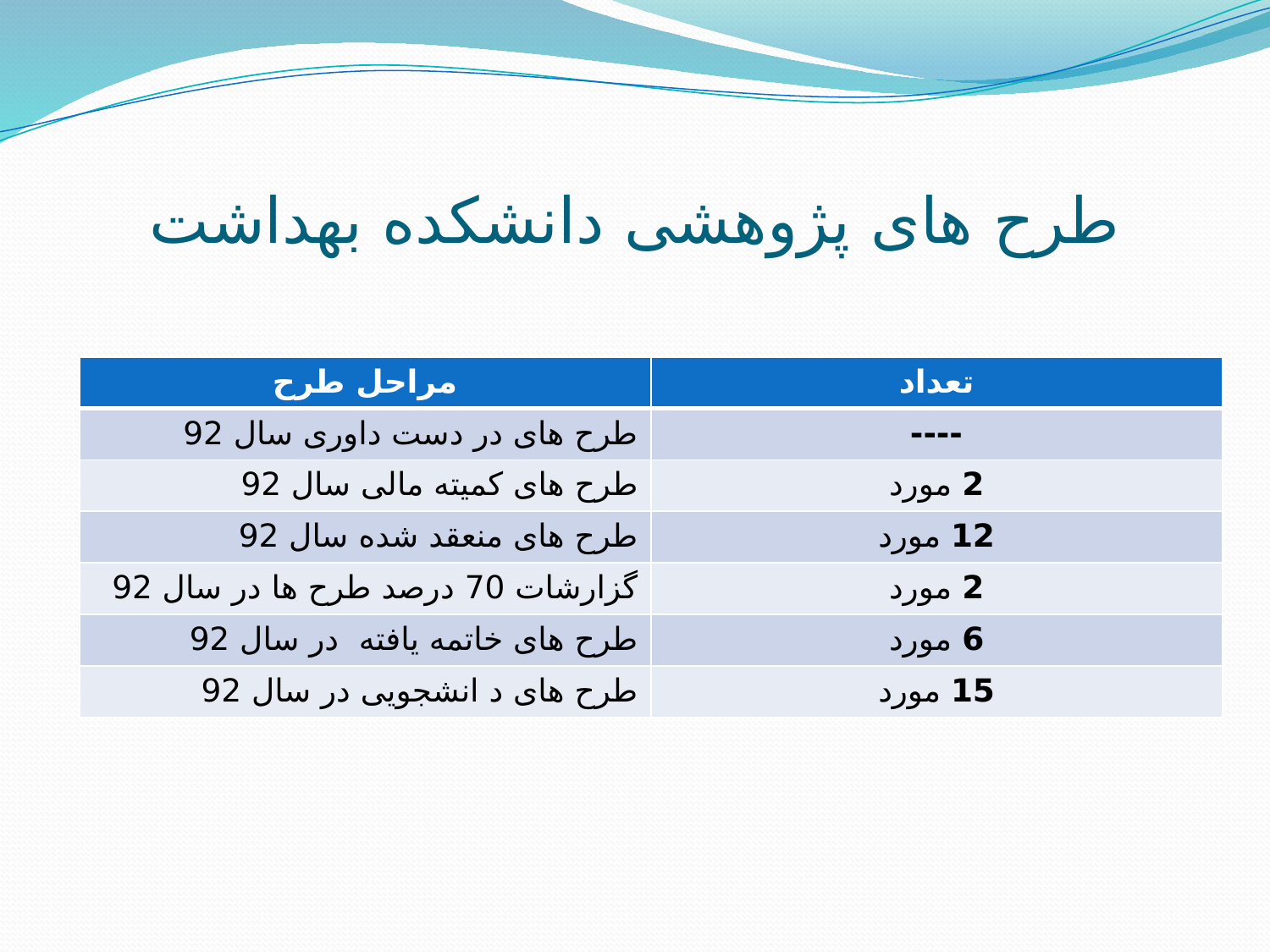

# طرح های پژوهشی دانشکده بهداشت
| مراحل طرح | تعداد |
| --- | --- |
| طرح های در دست داوری سال 92 | ---- |
| طرح های کمیته مالی سال 92 | 2 مورد |
| طرح های منعقد شده سال 92 | 12 مورد |
| گزارشات 70 درصد طرح ها در سال 92 | 2 مورد |
| طرح های خاتمه یافته در سال 92 | 6 مورد |
| طرح های د انشجویی در سال 92 | 15 مورد |